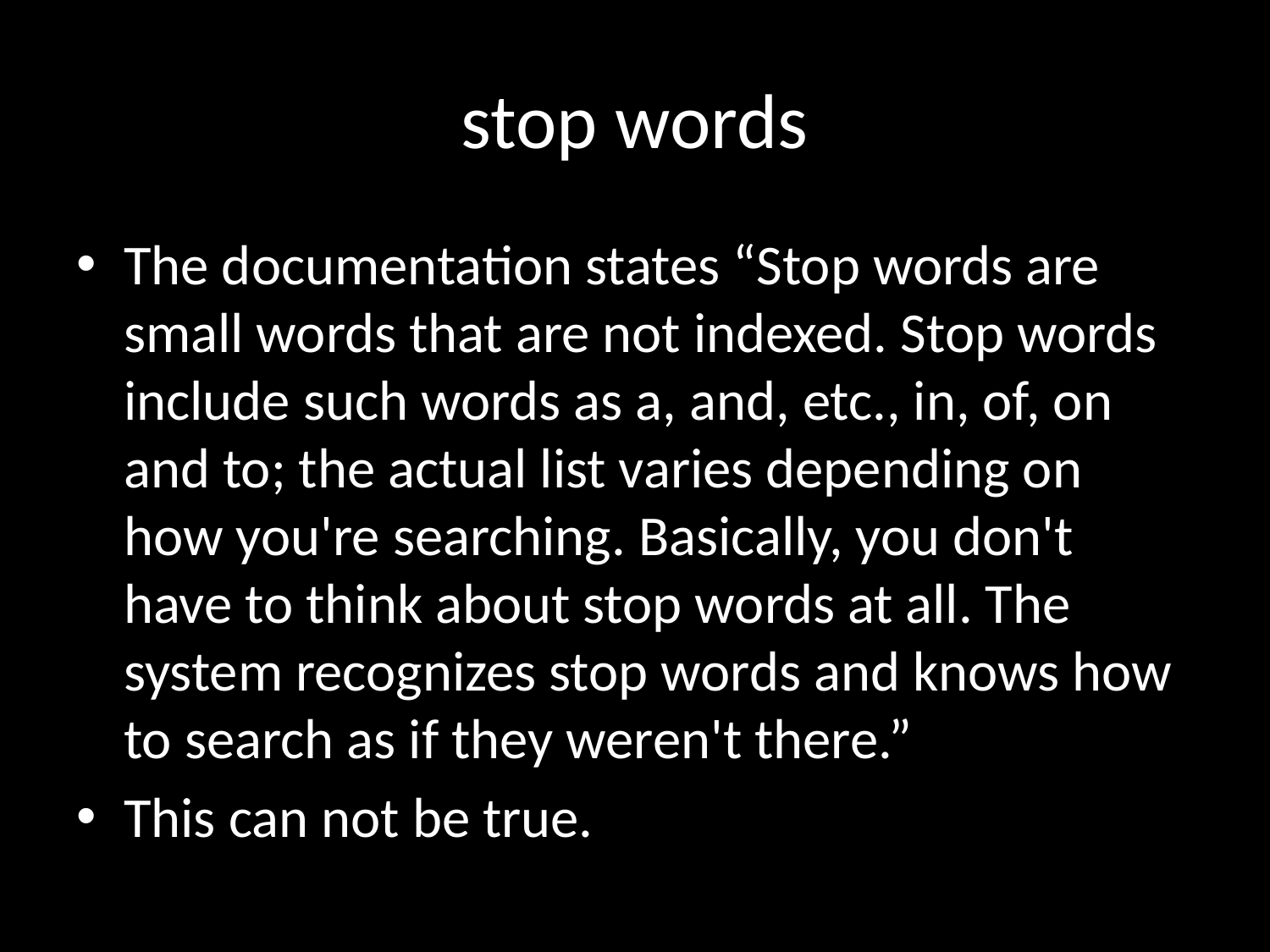

# stop words
The documentation states “Stop words are small words that are not indexed. Stop words include such words as a, and, etc., in, of, on and to; the actual list varies depending on how you're searching. Basically, you don't have to think about stop words at all. The system recognizes stop words and knows how to search as if they weren't there.”
This can not be true.